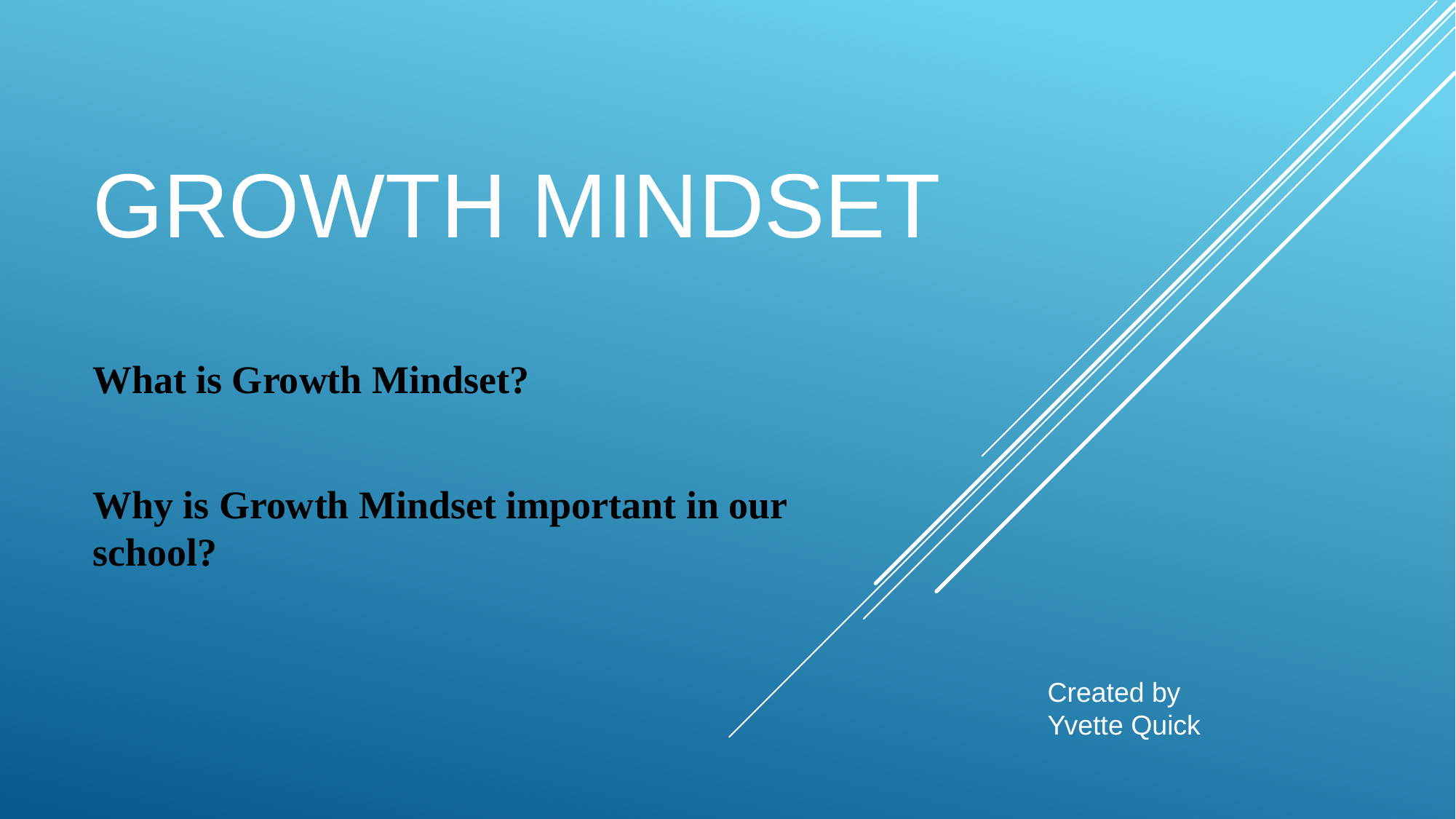

# Growth Mindset
What is Growth Mindset?

Why is Growth Mindset important in our school?
Created by
Yvette Quick